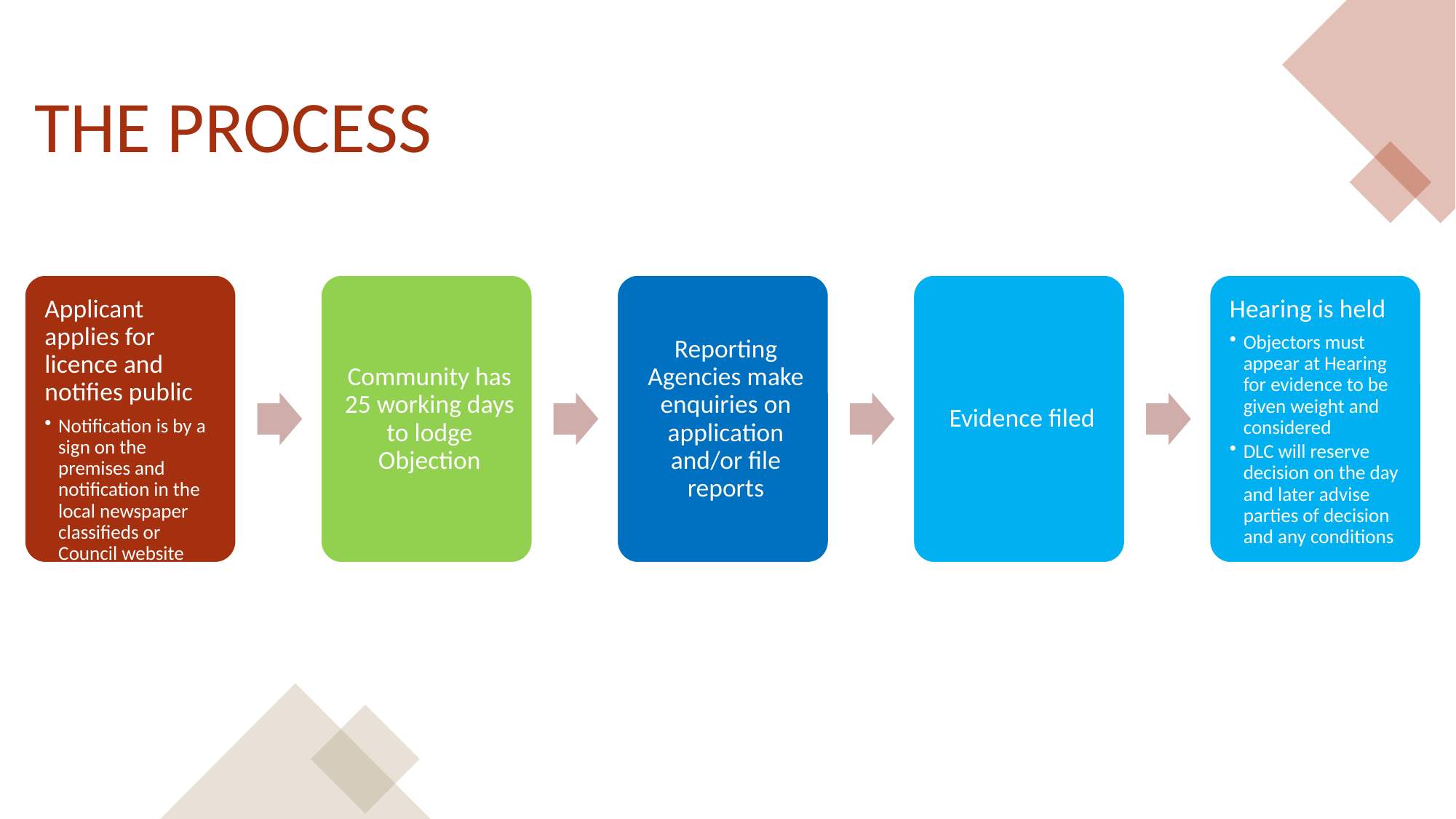

The process
Applicant applies for licence and notifies public
Notification is by a sign on the premises and notification in the local newspaper classifieds or Council website

Community has 25 working days to lodge Objection

Reporting Agencies make enquiries on application and/or file reports

Evidence filed

Hearing is held
Objectors must appear at Hearing for evidence to be given weight and considered
DLC will reserve decision on the day and later advise parties of decision and any conditions